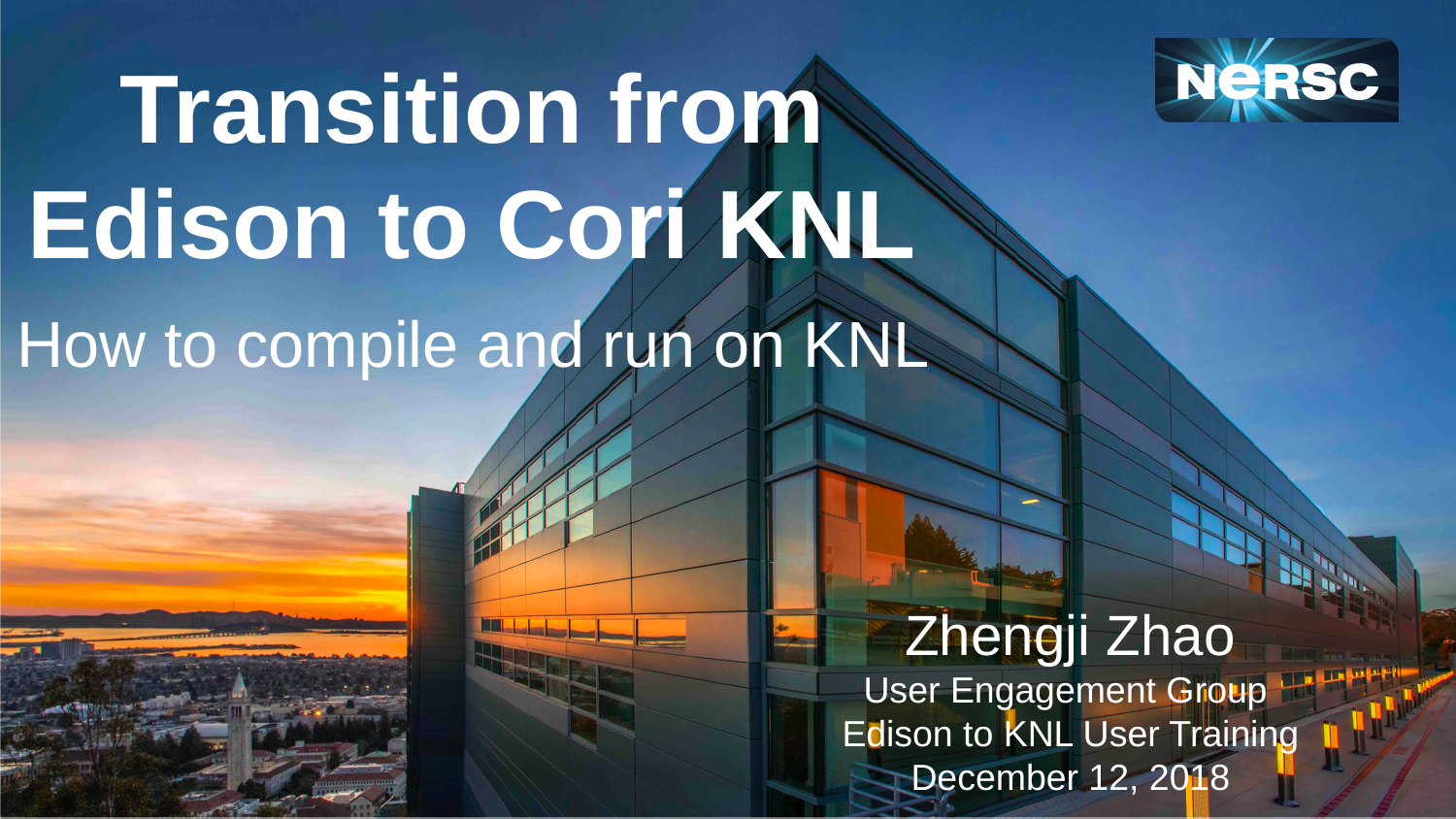

# Transition from Edison to Cori KNL

How to compile and run on KNL

Zhengji Zhao
User Engagement Group
Edison to KNL User Training
December 12, 2018